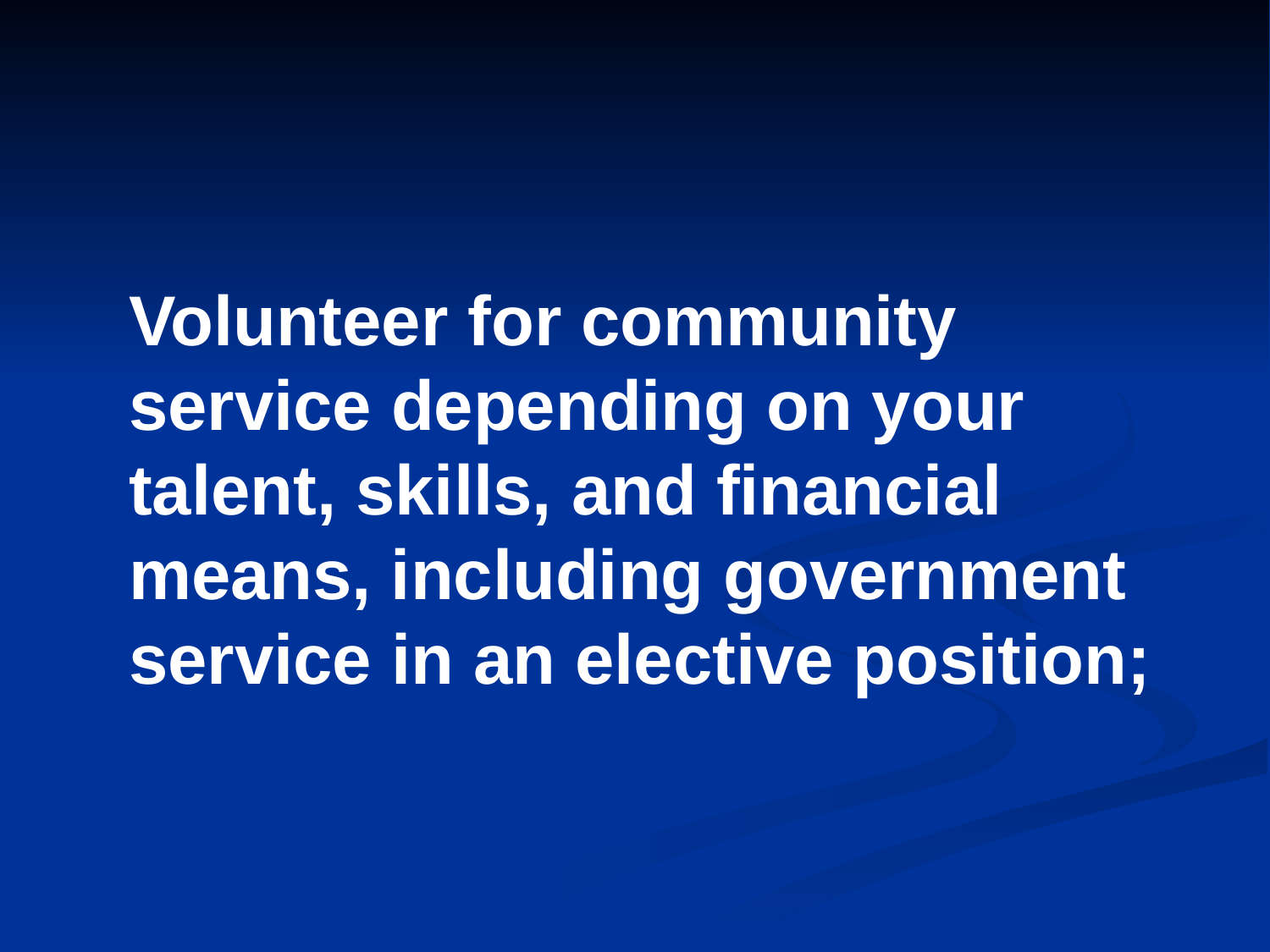

Volunteer for community service depending on your talent, skills, and financial means, including government service in an elective position;